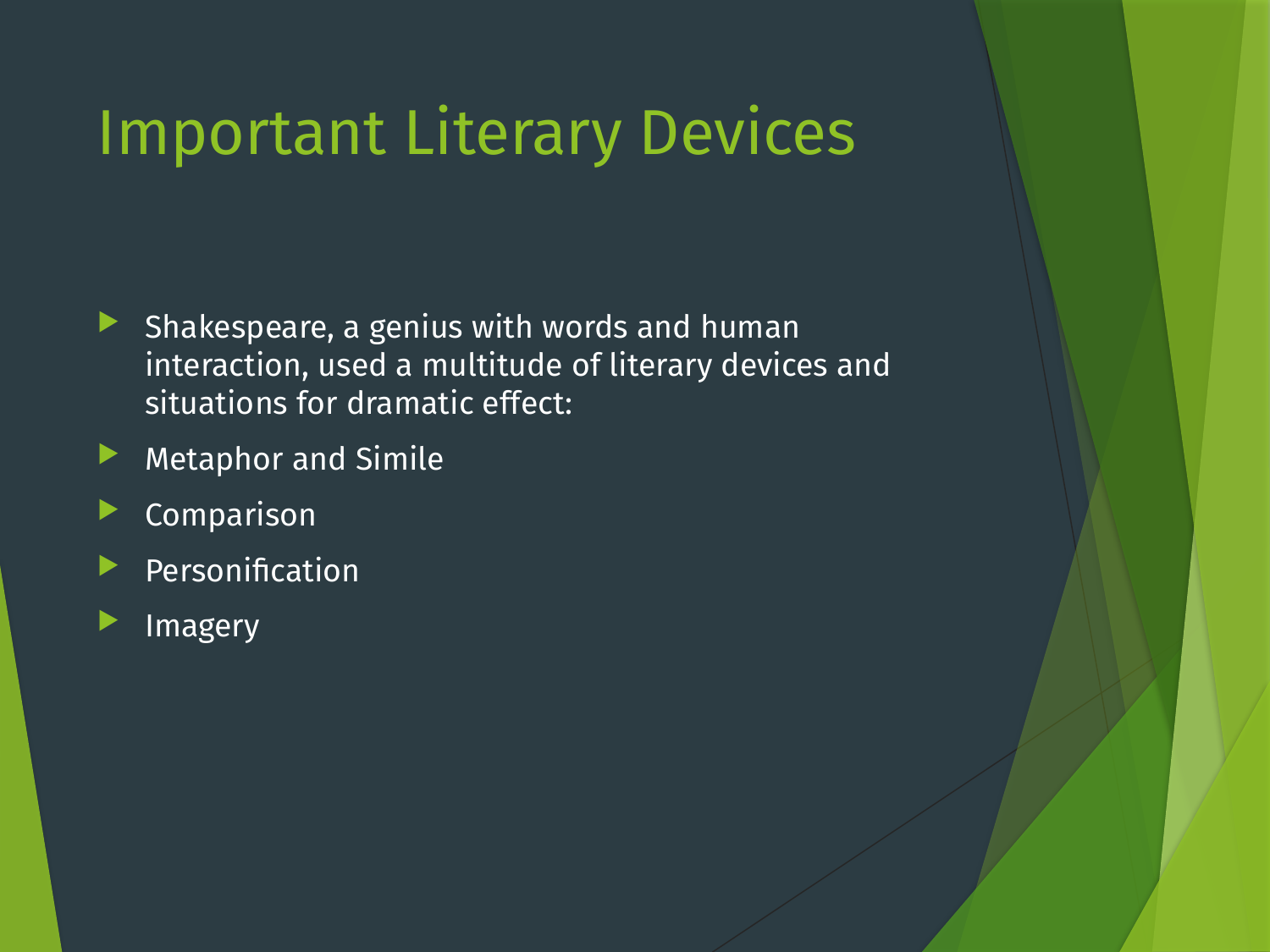

# Important Literary Devices
Shakespeare, a genius with words and human interaction, used a multitude of literary devices and situations for dramatic effect:
Metaphor and Simile
Comparison
Personification
Imagery